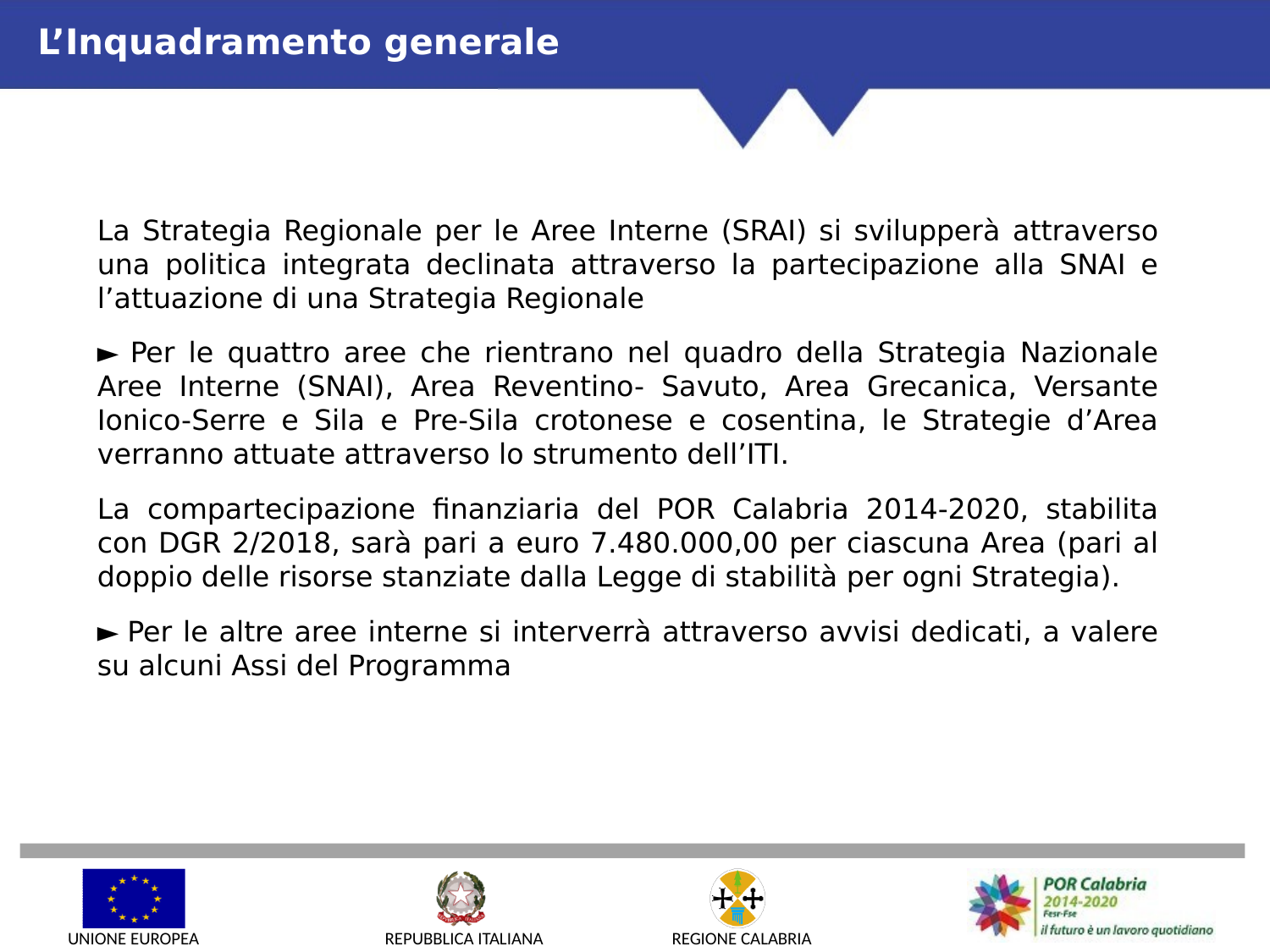

L’Inquadramento generale
La Strategia Regionale per le Aree Interne (SRAI) si svilupperà attraverso una politica integrata declinata attraverso la partecipazione alla SNAI e l’attuazione di una Strategia Regionale
► Per le quattro aree che rientrano nel quadro della Strategia Nazionale Aree Interne (SNAI), Area Reventino- Savuto, Area Grecanica, Versante Ionico-Serre e Sila e Pre-Sila crotonese e cosentina, le Strategie d’Area verranno attuate attraverso lo strumento dell’ITI.
La compartecipazione finanziaria del POR Calabria 2014-2020, stabilita con DGR 2/2018, sarà pari a euro 7.480.000,00 per ciascuna Area (pari al doppio delle risorse stanziate dalla Legge di stabilità per ogni Strategia).
► Per le altre aree interne si interverrà attraverso avvisi dedicati, a valere su alcuni Assi del Programma